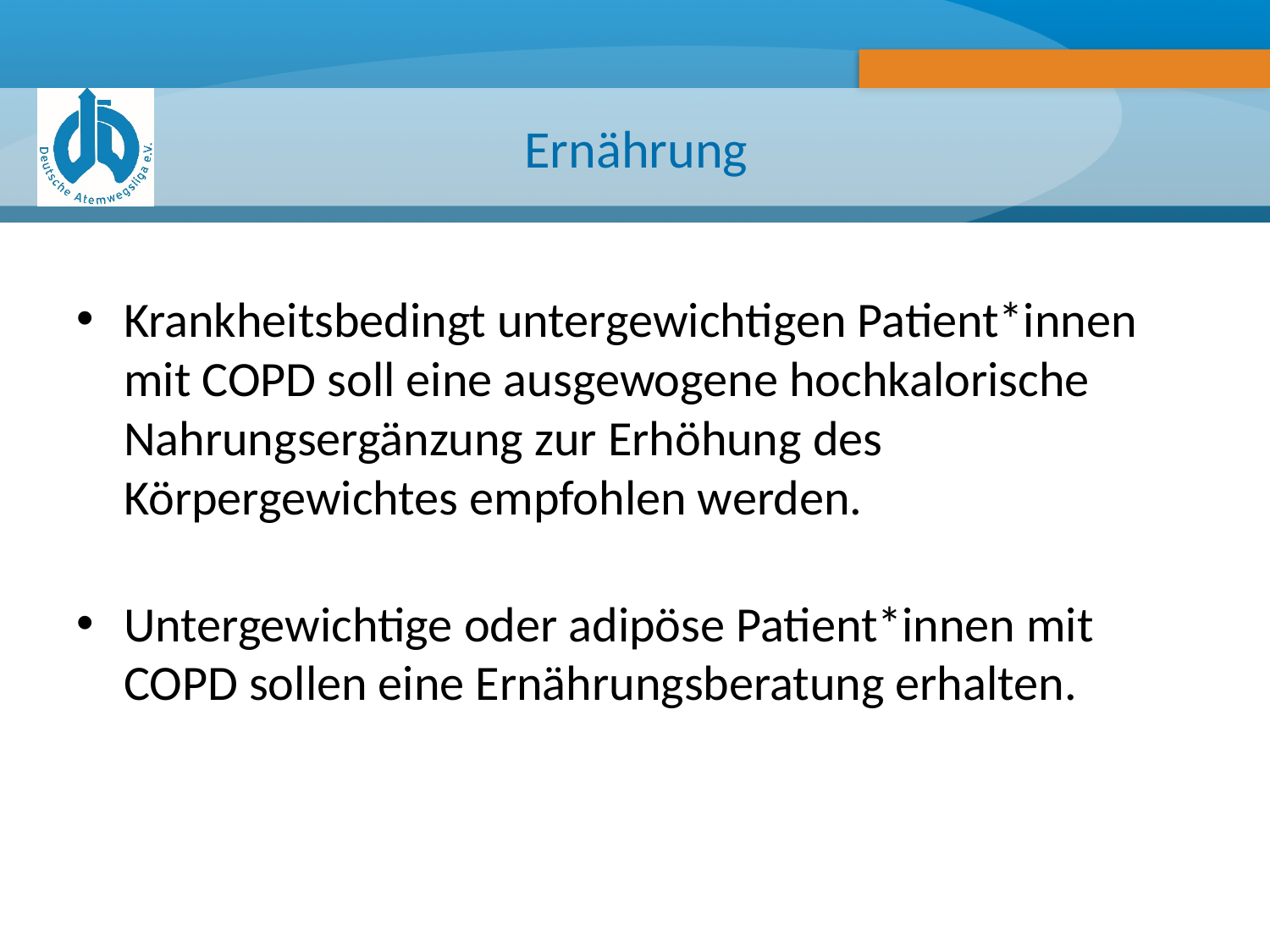

# Ernährung
Krankheitsbedingt untergewichtigen Patient*innen mit COPD soll eine ausgewogene hochkalorische Nahrungsergänzung zur Erhöhung des Körpergewichtes empfohlen werden.

Untergewichtige oder adipöse Patient*innen mit COPD sollen eine Ernährungsberatung erhalten.